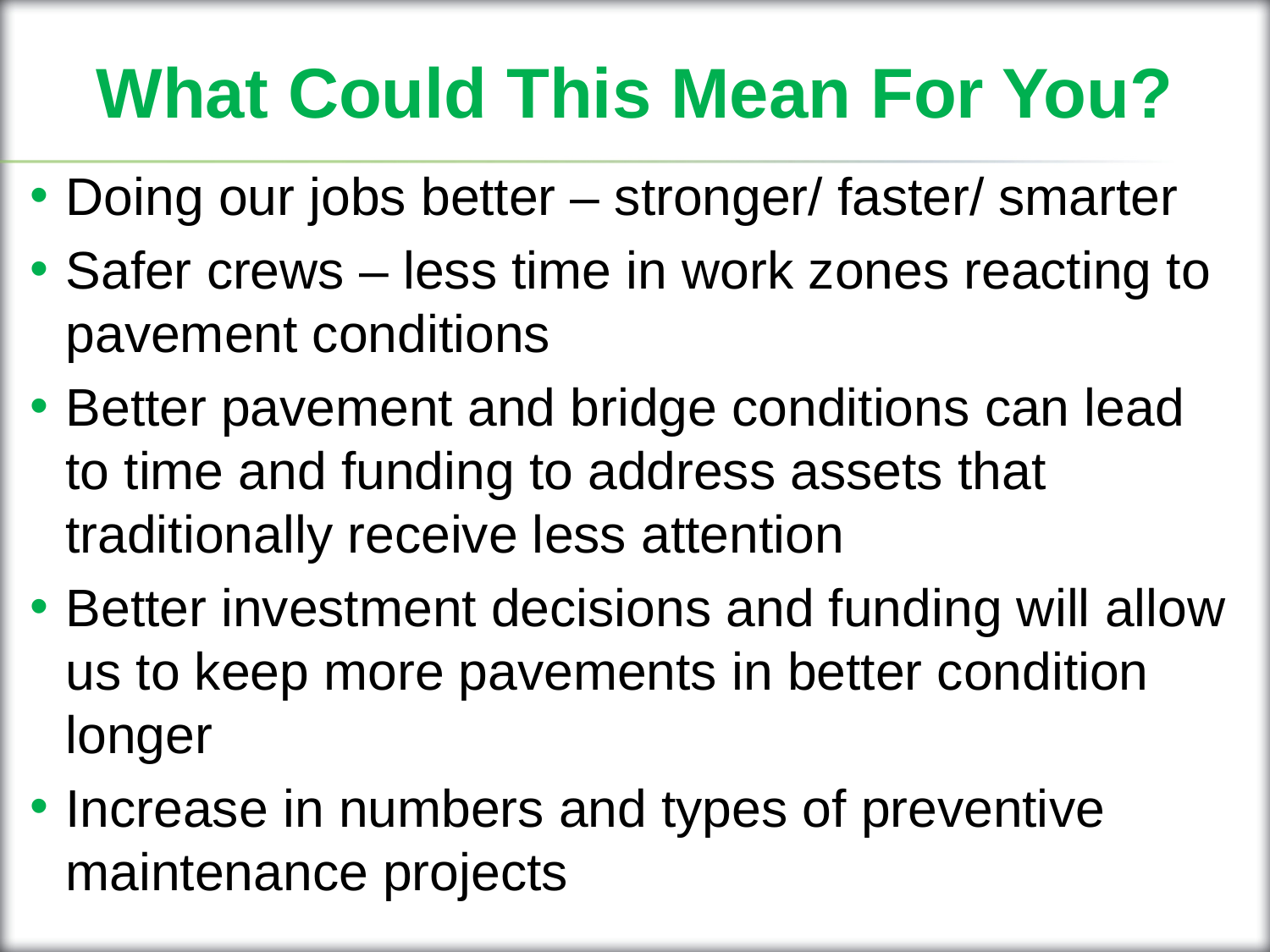

# What Could This Mean For You?
Doing our jobs better – stronger/ faster/ smarter
Safer crews – less time in work zones reacting to pavement conditions
Better pavement and bridge conditions can lead to time and funding to address assets that traditionally receive less attention
Better investment decisions and funding will allow us to keep more pavements in better condition longer
Increase in numbers and types of preventive maintenance projects